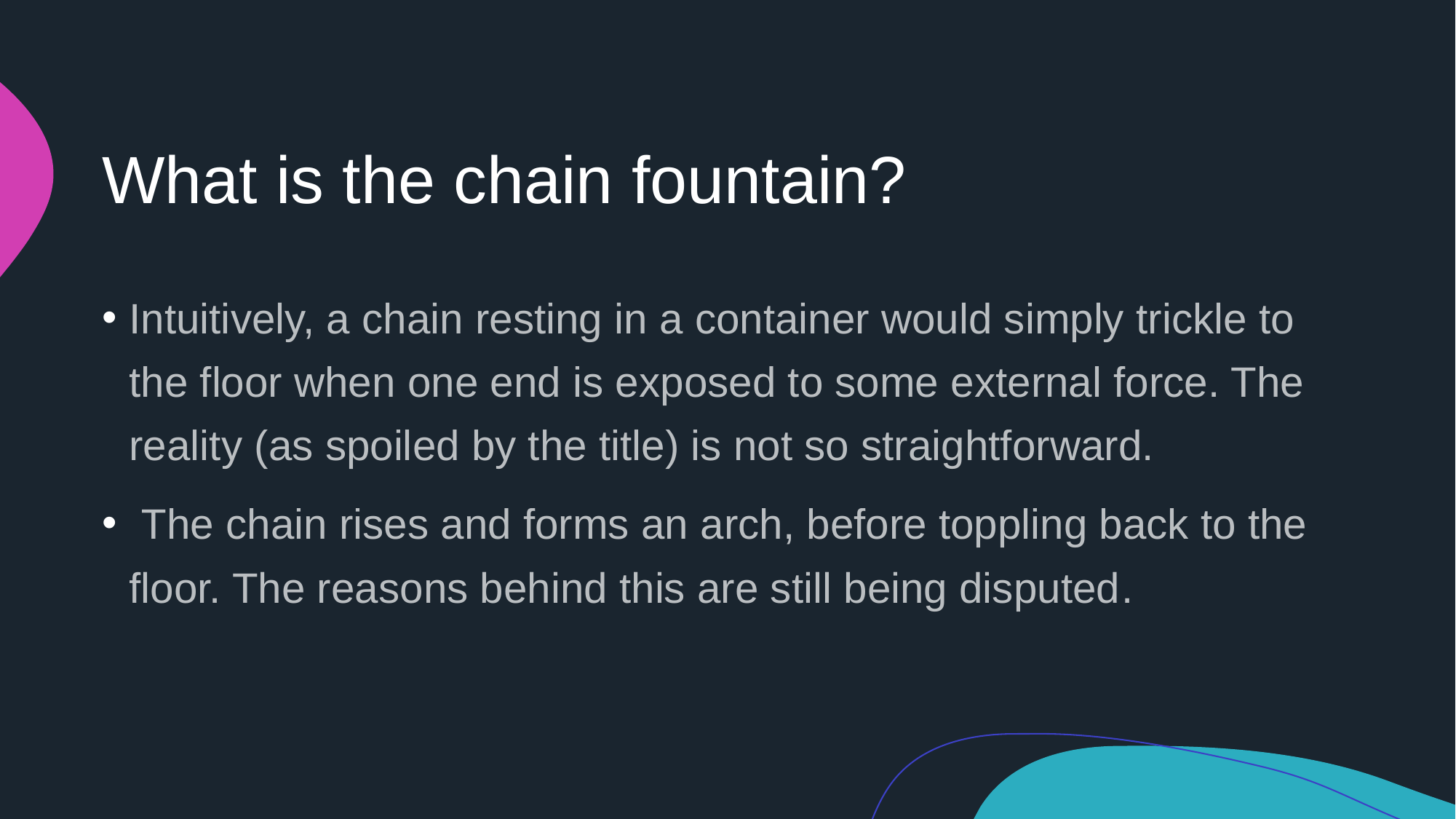

# What is the chain fountain?
Intuitively, a chain resting in a container would simply trickle to the floor when one end is exposed to some external force. The reality (as spoiled by the title) is not so straightforward.
 The chain rises and forms an arch, before toppling back to the floor. The reasons behind this are still being disputed.